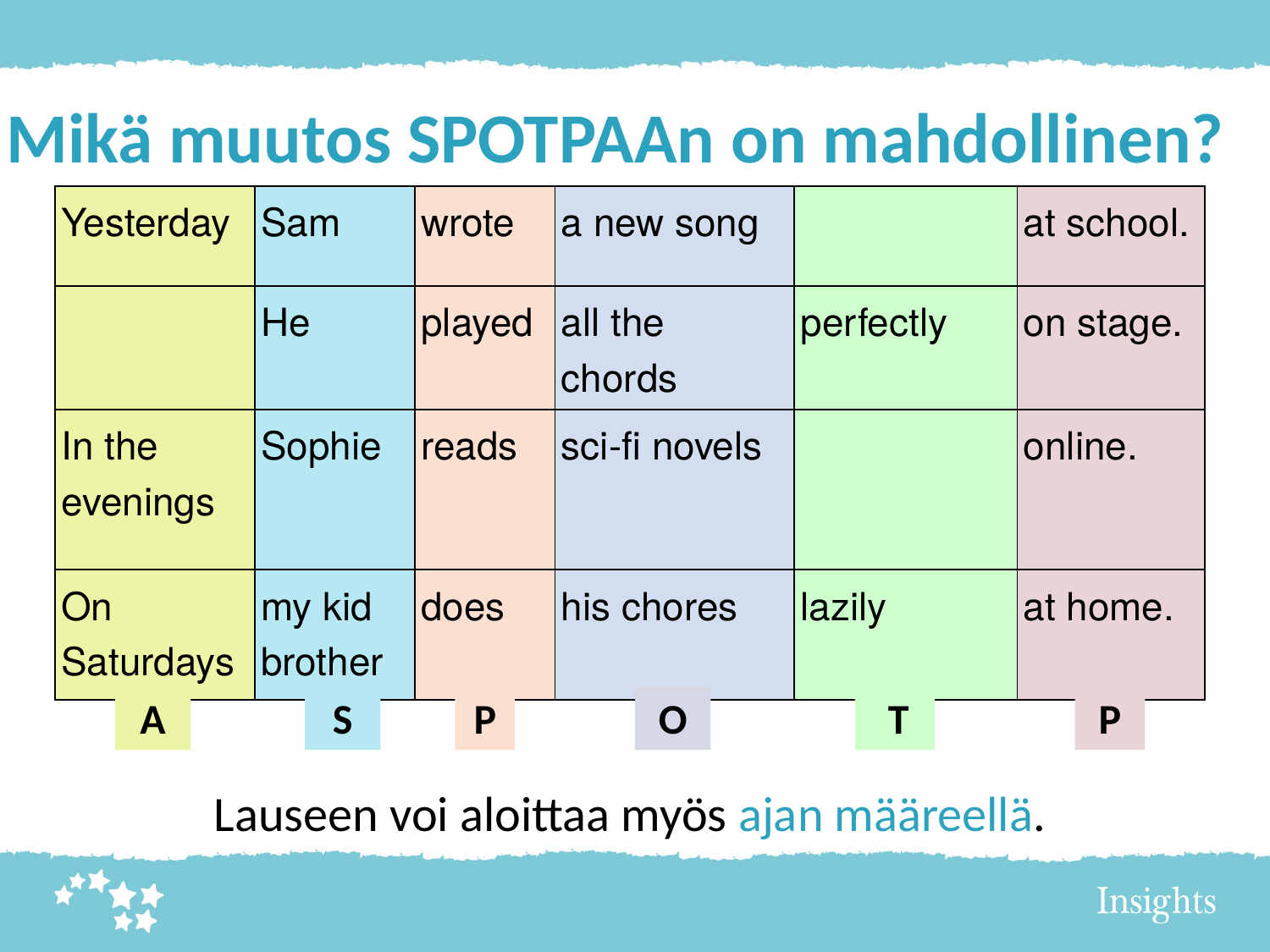

Mikä muutos SPOTPAAn on mahdollinen?
| Yesterday | Sam | wrote | a new song |  | at school. |
| --- | --- | --- | --- | --- | --- |
|  | He | played | all the chords | perfectly | on stage. |
| In the evenings | Sophie | reads | sci-fi novels |  | online. |
| On Saturdays | my kid brother | does | his chores | lazily | at home. |

A

S

P

O

 T

P
Lauseen voi aloittaa myös ajan määreellä.